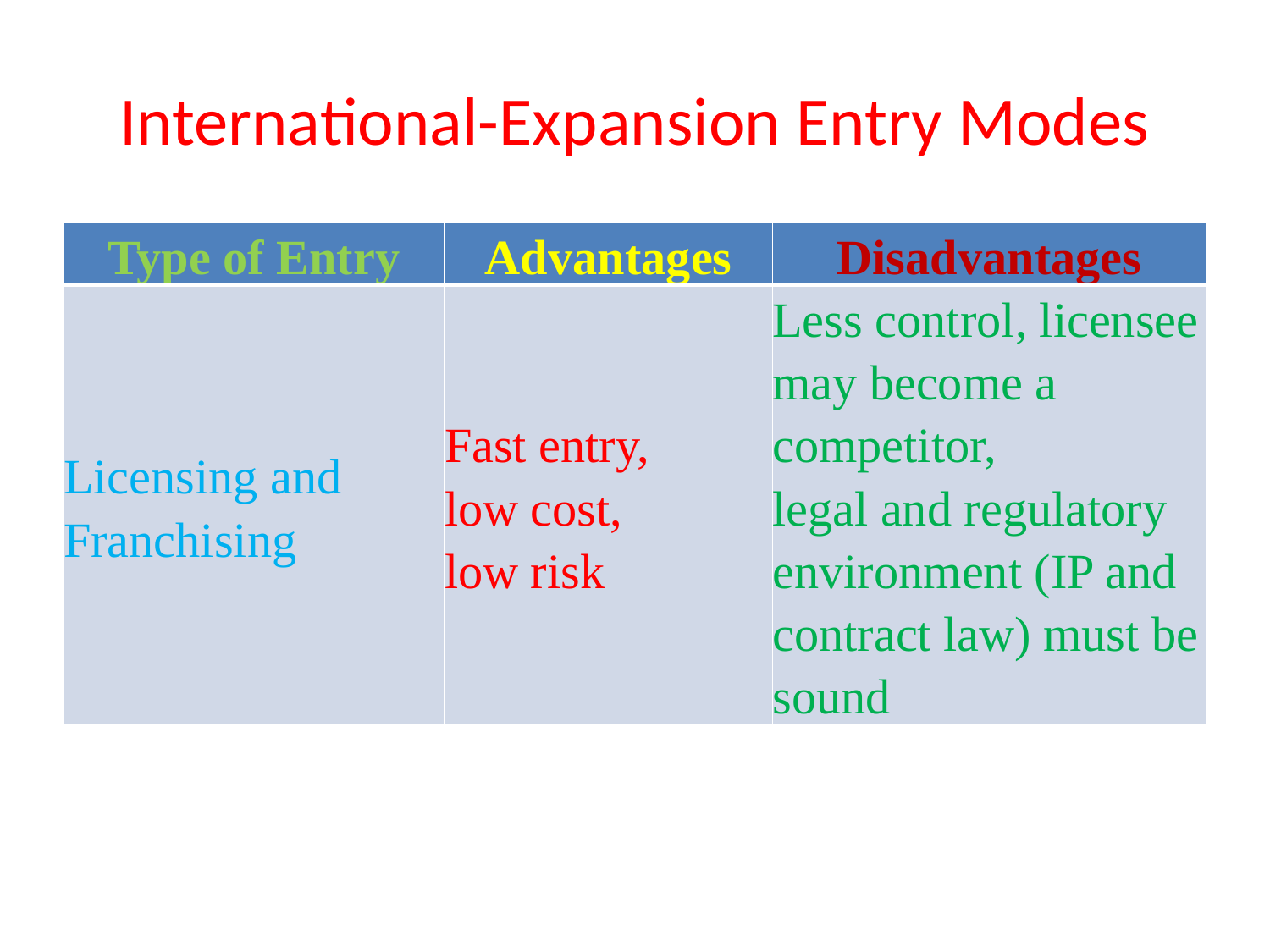

# International-Expansion Entry Modes
| Type of Entry | Advantages | Disadvantages |
| --- | --- | --- |
| Licensing and Franchising | Fast entry, low cost, low risk | Less control, licensee may become a competitor, legal and regulatory environment (IP and contract law) must be sound |